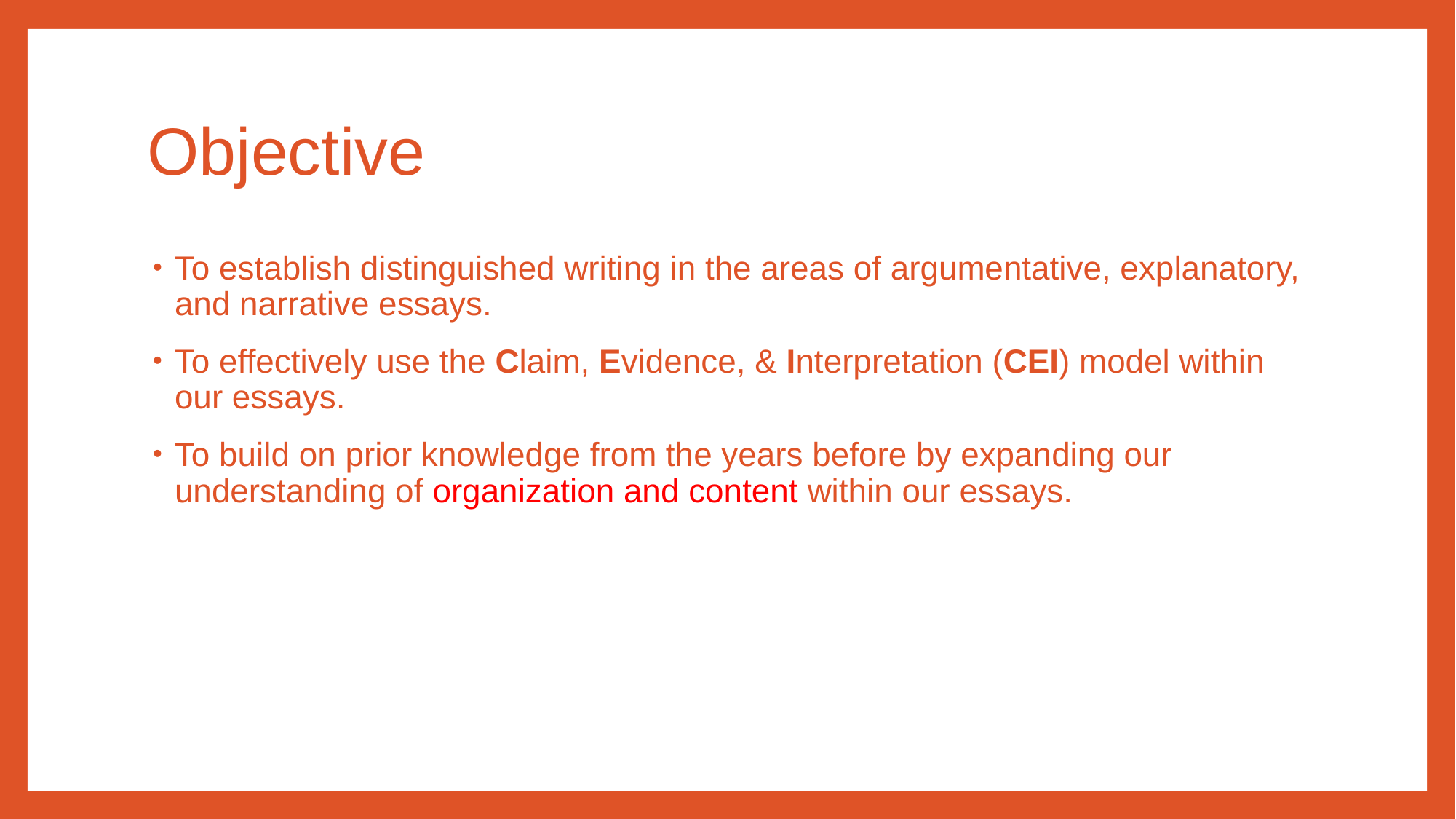

# Objective
To establish distinguished writing in the areas of argumentative, explanatory, and narrative essays.
To effectively use the Claim, Evidence, & Interpretation (CEI) model within our essays.
To build on prior knowledge from the years before by expanding our understanding of organization and content within our essays.